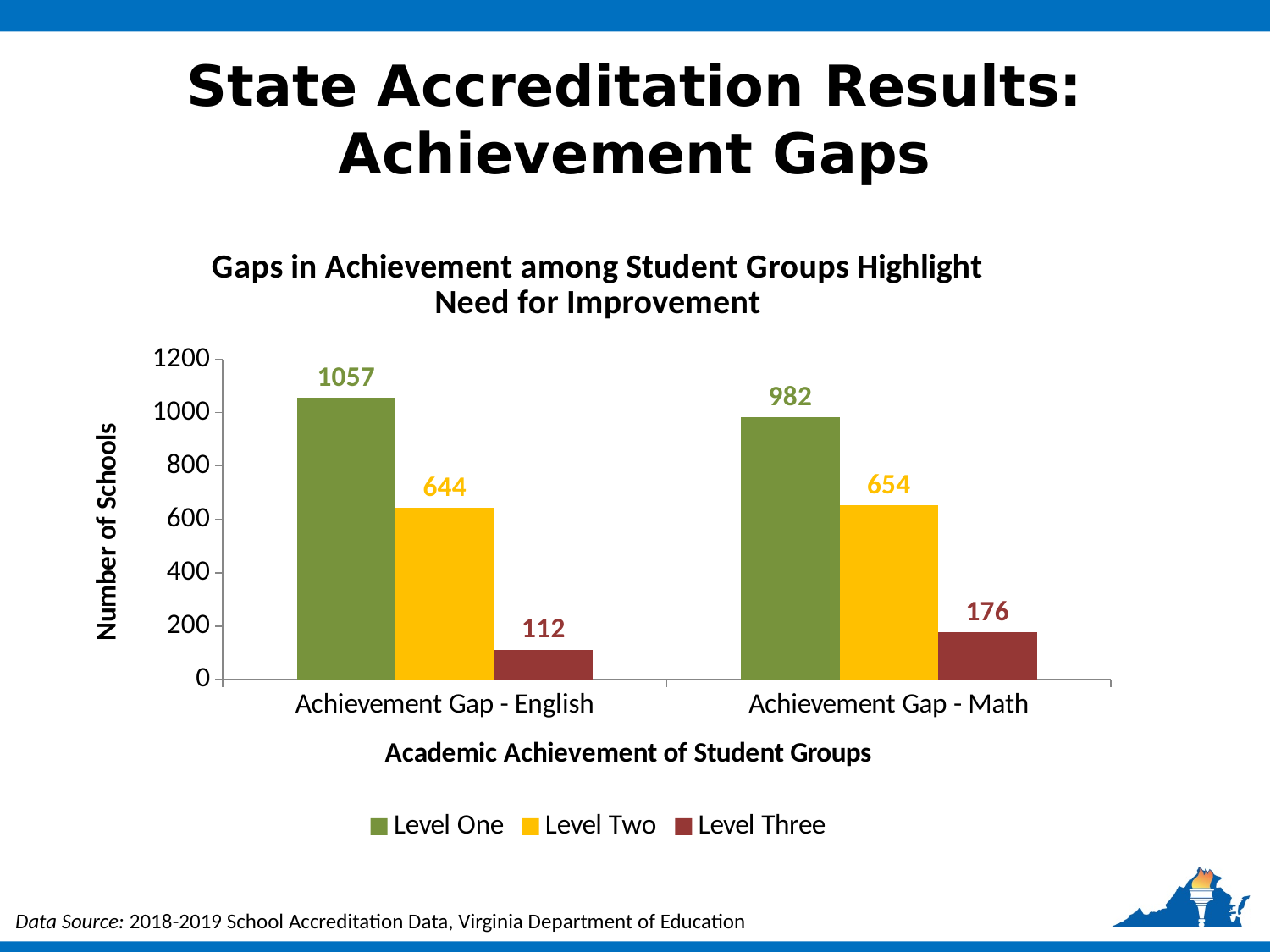

# State Accreditation Results: Achievement Gaps

### Chart: Gaps in Achievement among Student Groups Highlight Need for Improvement

| Category | Level One | Level Two | Level Three |
|---|---|---|---|
| Achievement Gap - English | 1057.0 | 644.0 | 112.0 |
| Achievement Gap - Math | 982.0 | 654.0 | 176.0 |
4
Data Source: 2018-2019 School Accreditation Data, Virginia Department of Education